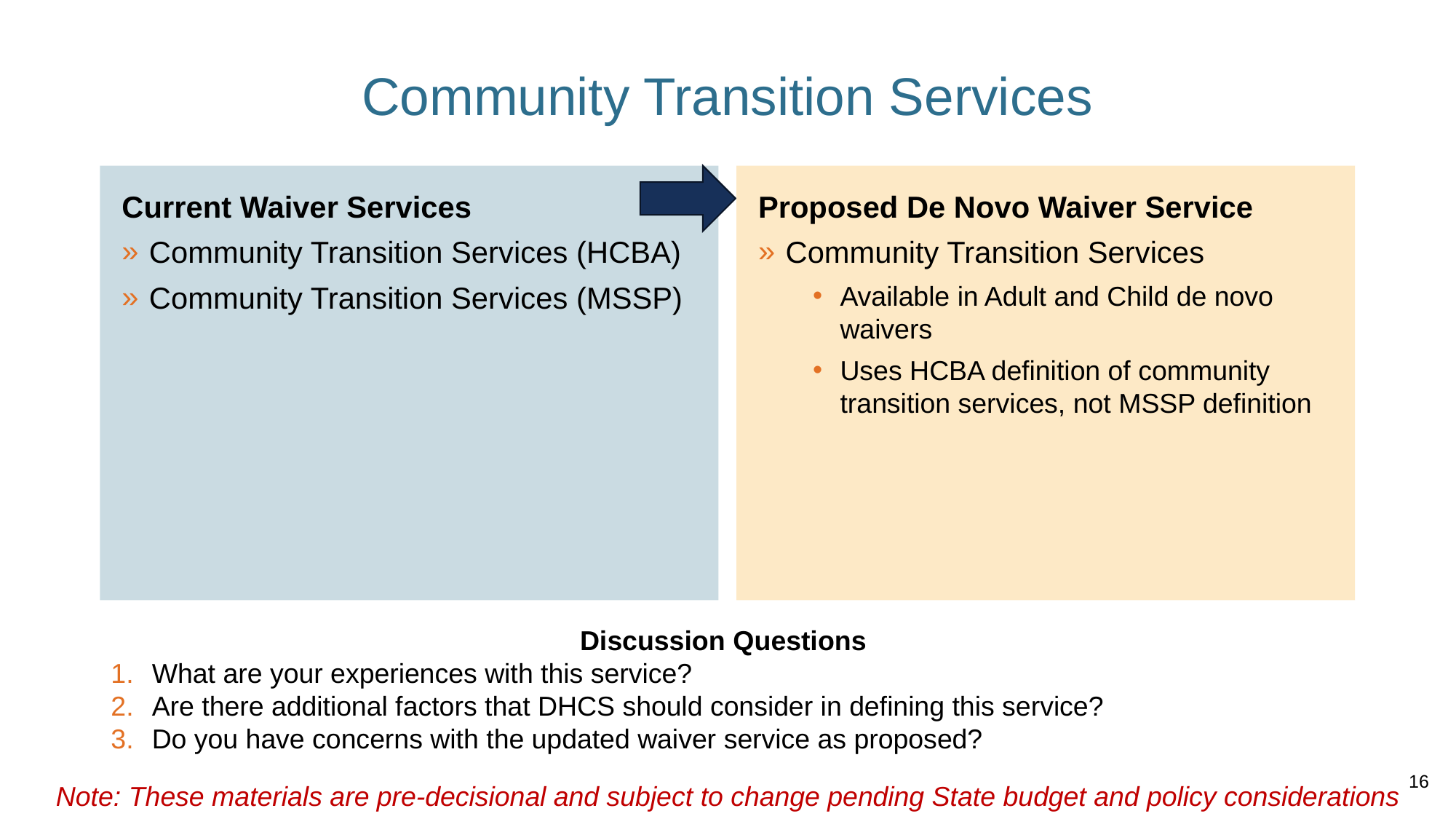

# Community Transition Services
Current Waiver Services
Community Transition Services (HCBA)
Community Transition Services (MSSP)

Proposed De Novo Waiver Service
Community Transition Services
Available in Adult and Child de novo waivers
Uses HCBA definition of community transition services, not MSSP definition

Discussion Questions
What are your experiences with this service?
Are there additional factors that DHCS should consider in defining this service?
Do you have concerns with the updated waiver service as proposed?
16
Note: These materials are pre-decisional and subject to change pending State budget and policy considerations